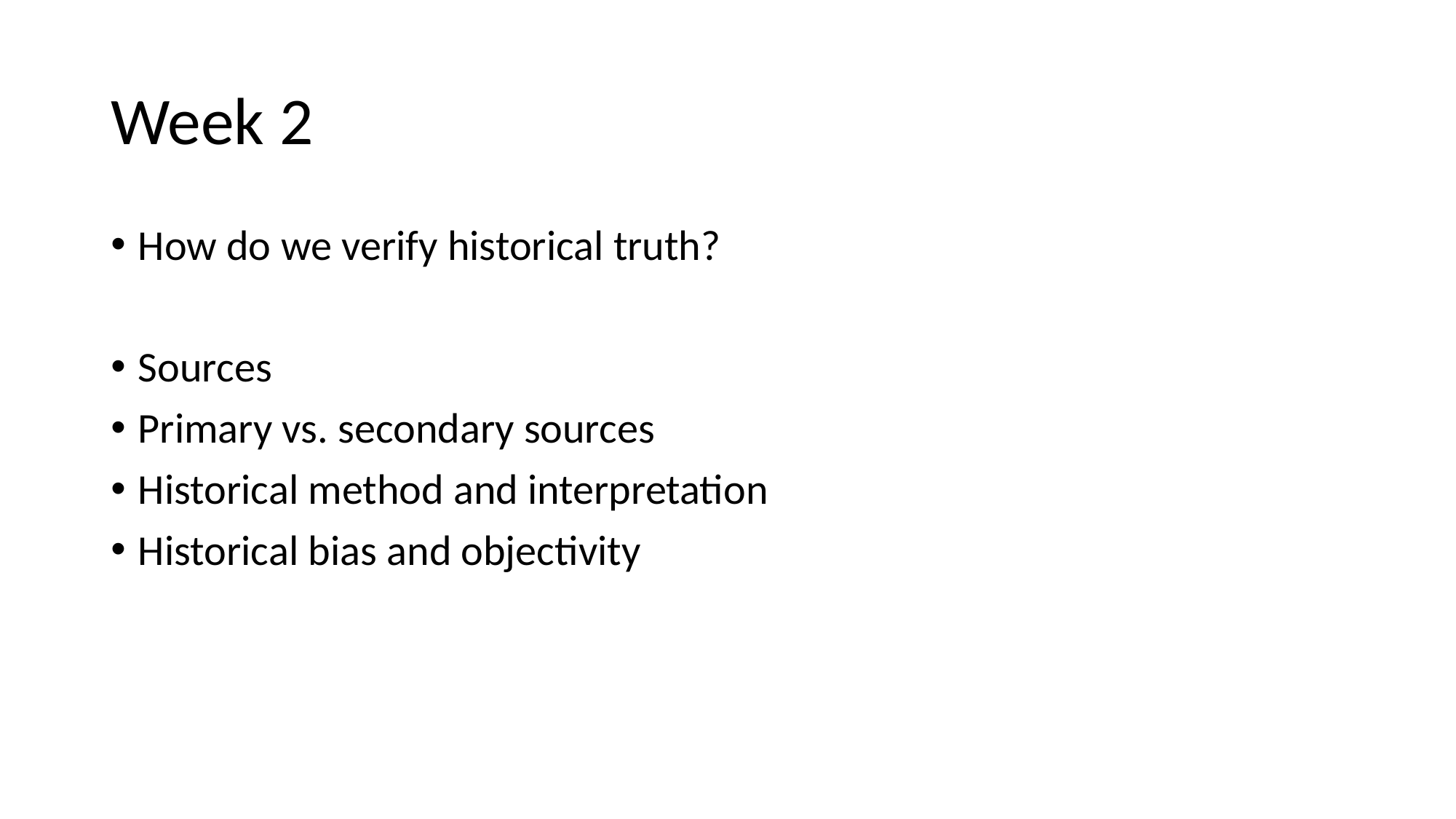

# Week 2
How do we verify historical truth?

Sources
Primary vs. secondary sources
Historical method and interpretation
Historical bias and objectivity